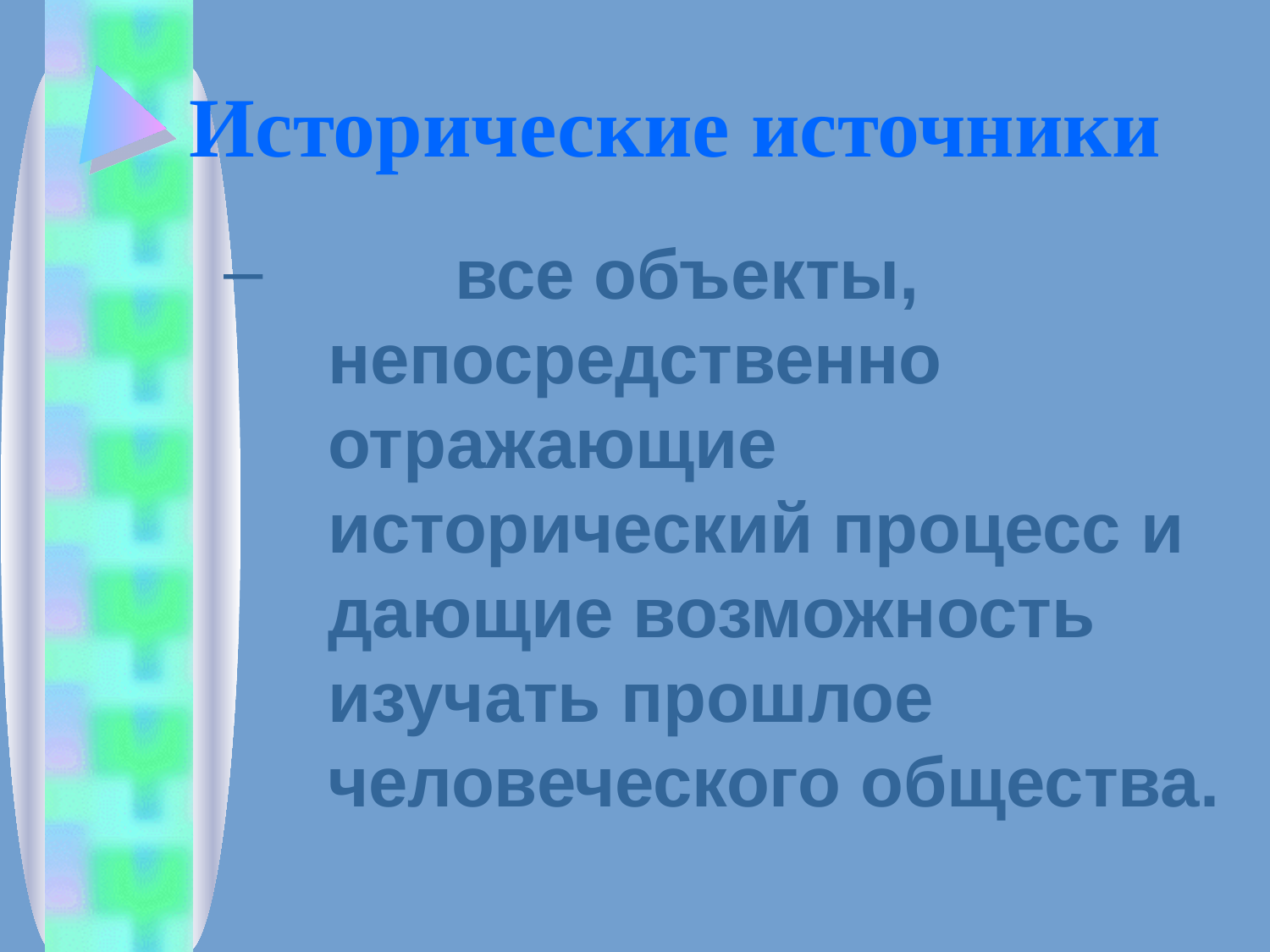

# Исторические источники
	все объекты, непосредственно отражающие исторический процесс и дающие возможность изучать прошлое человеческого общества.